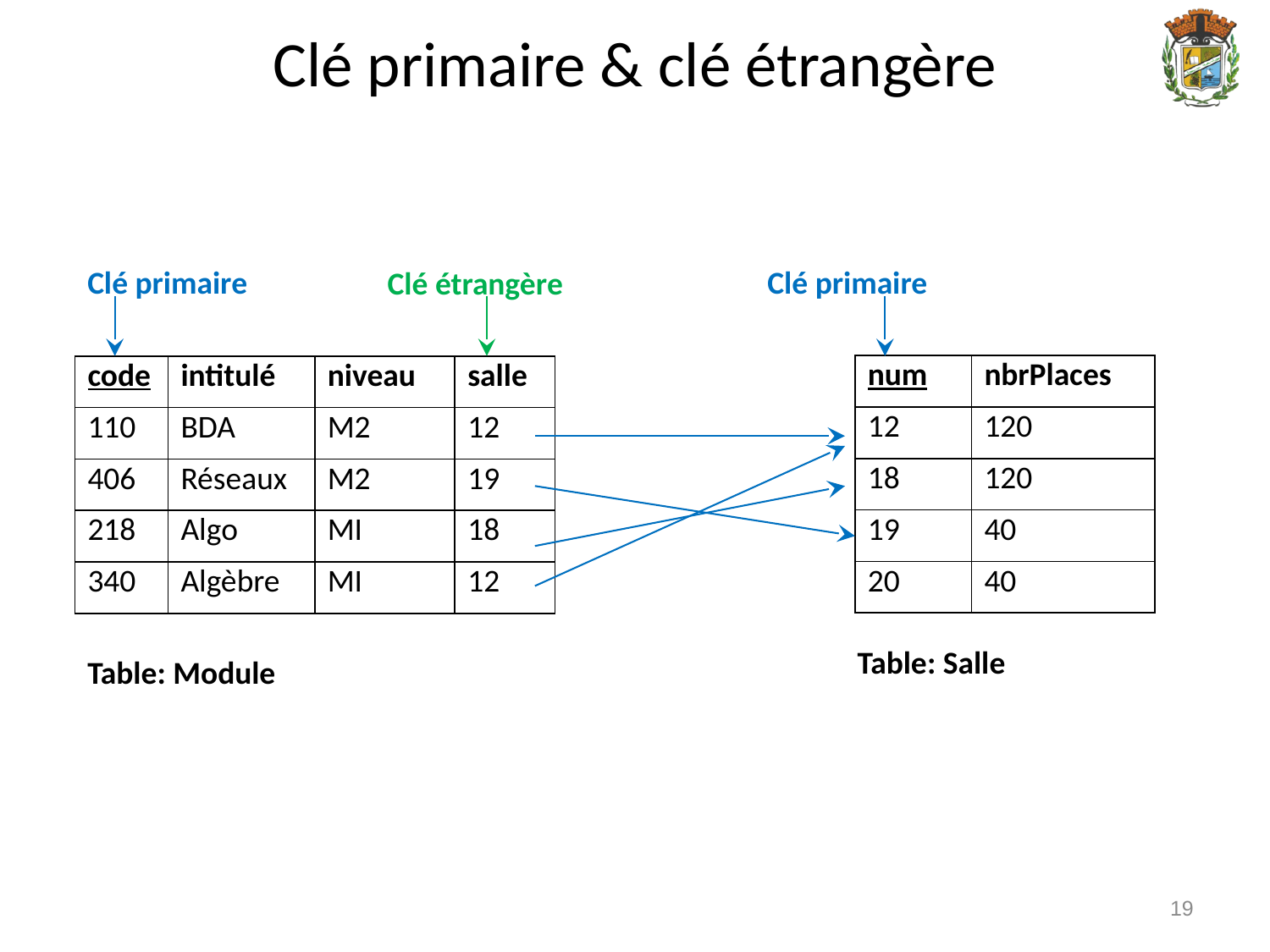

Clé primaire & clé étrangère
Clé primaire
Clé primaire
Clé étrangère
| num | nbrPlaces |
| --- | --- |
| 12 | 120 |
| 18 | 120 |
| 19 | 40 |
| 20 | 40 |
| code | intitulé | niveau | salle |
| --- | --- | --- | --- |
| 110 | BDA | M2 | 12 |
| 406 | Réseaux | M2 | 19 |
| 218 | Algo | MI | 18 |
| 340 | Algèbre | MI | 12 |
Table: Salle
Table: Module
19